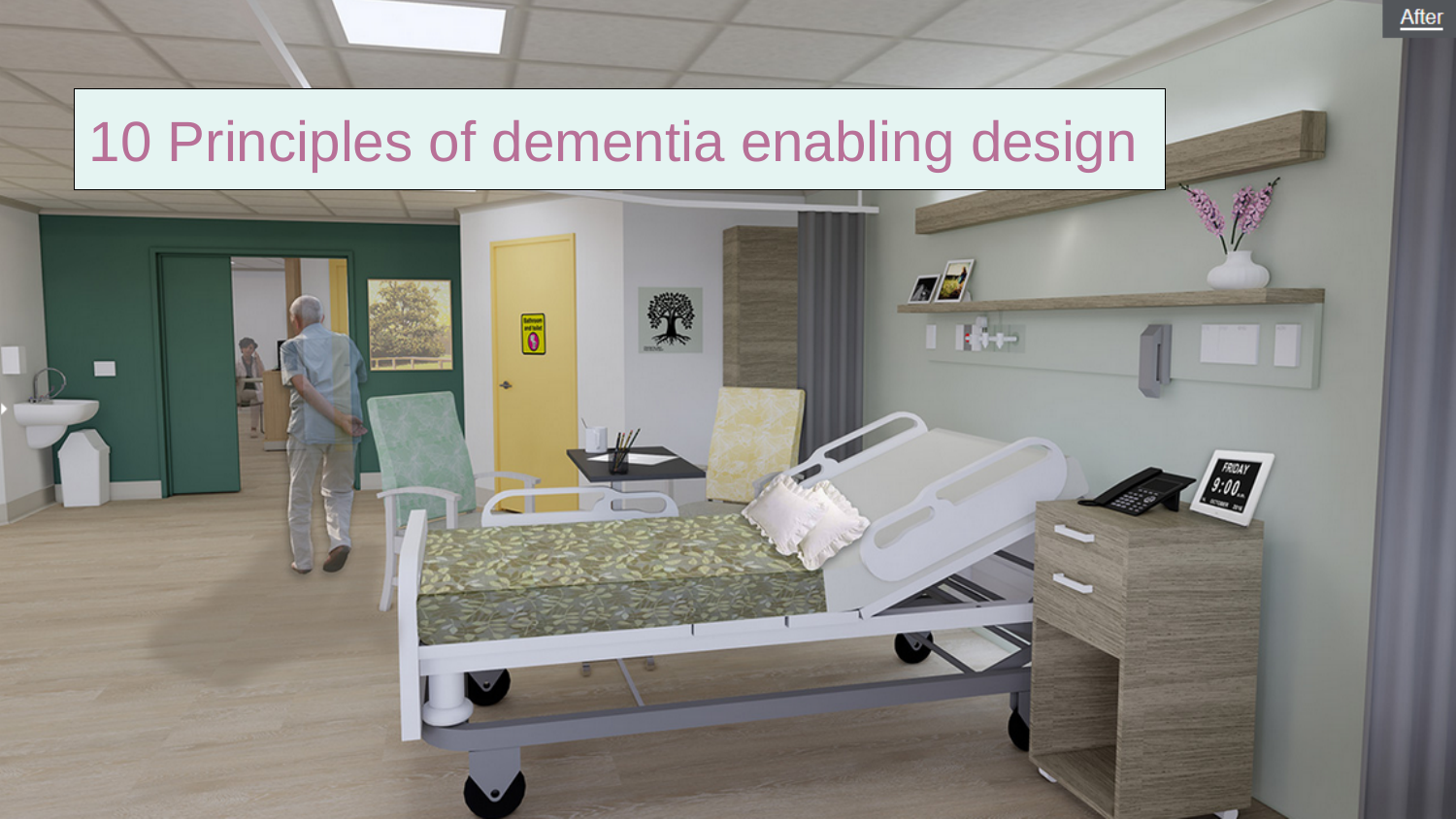

# 10 Principles of dementia enabling design